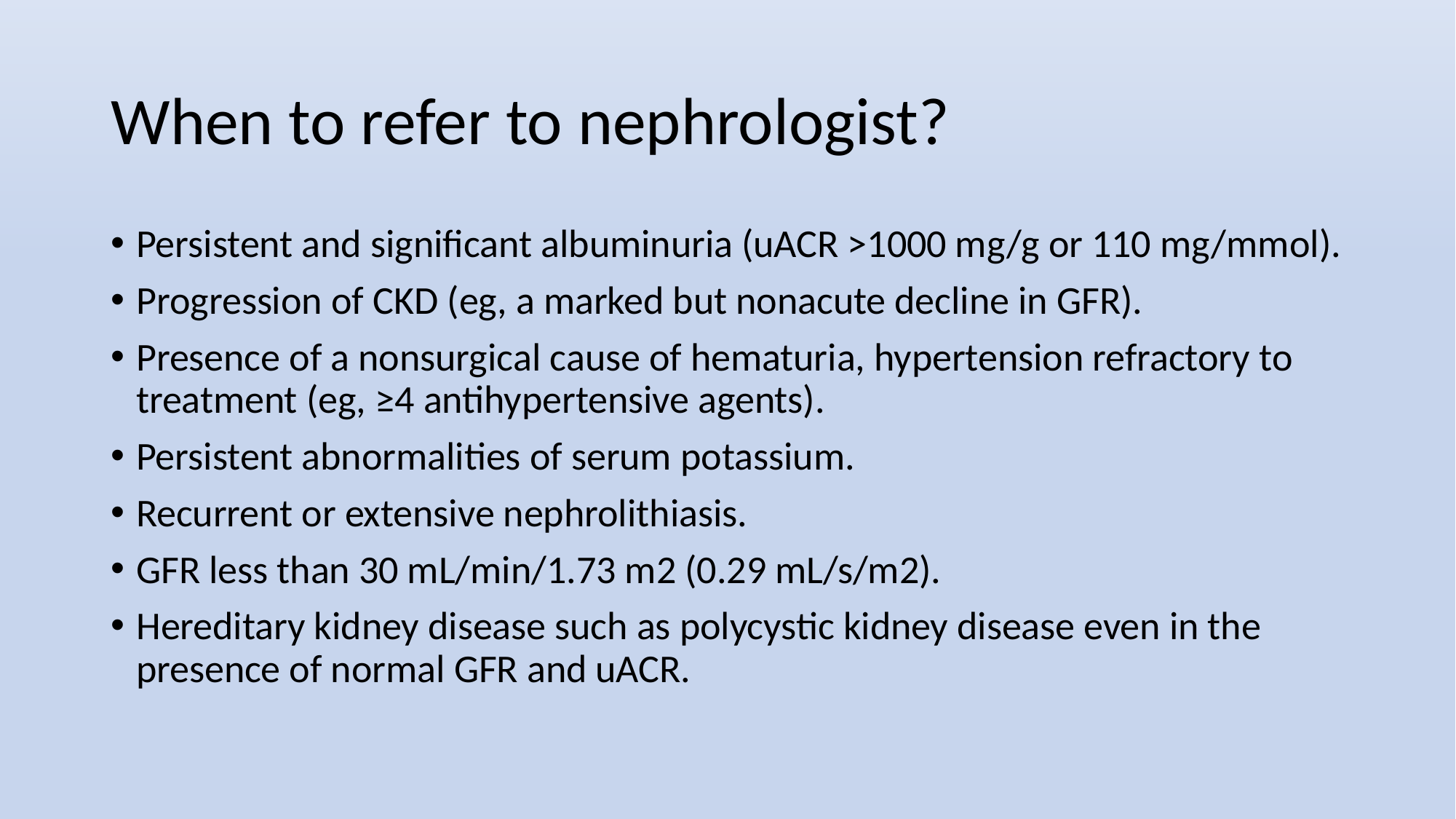

# When to refer to nephrologist?
Persistent and significant albuminuria (uACR >1000 mg/g or 110 mg/mmol).
Progression of CKD (eg, a marked but nonacute decline in GFR).
Presence of a nonsurgical cause of hematuria, hypertension refractory to treatment (eg, ≥4 antihypertensive agents).
Persistent abnormalities of serum potassium.
Recurrent or extensive nephrolithiasis.
GFR less than 30 mL/min/1.73 m2 (0.29 mL/s/m2).
Hereditary kidney disease such as polycystic kidney disease even in the presence of normal GFR and uACR.